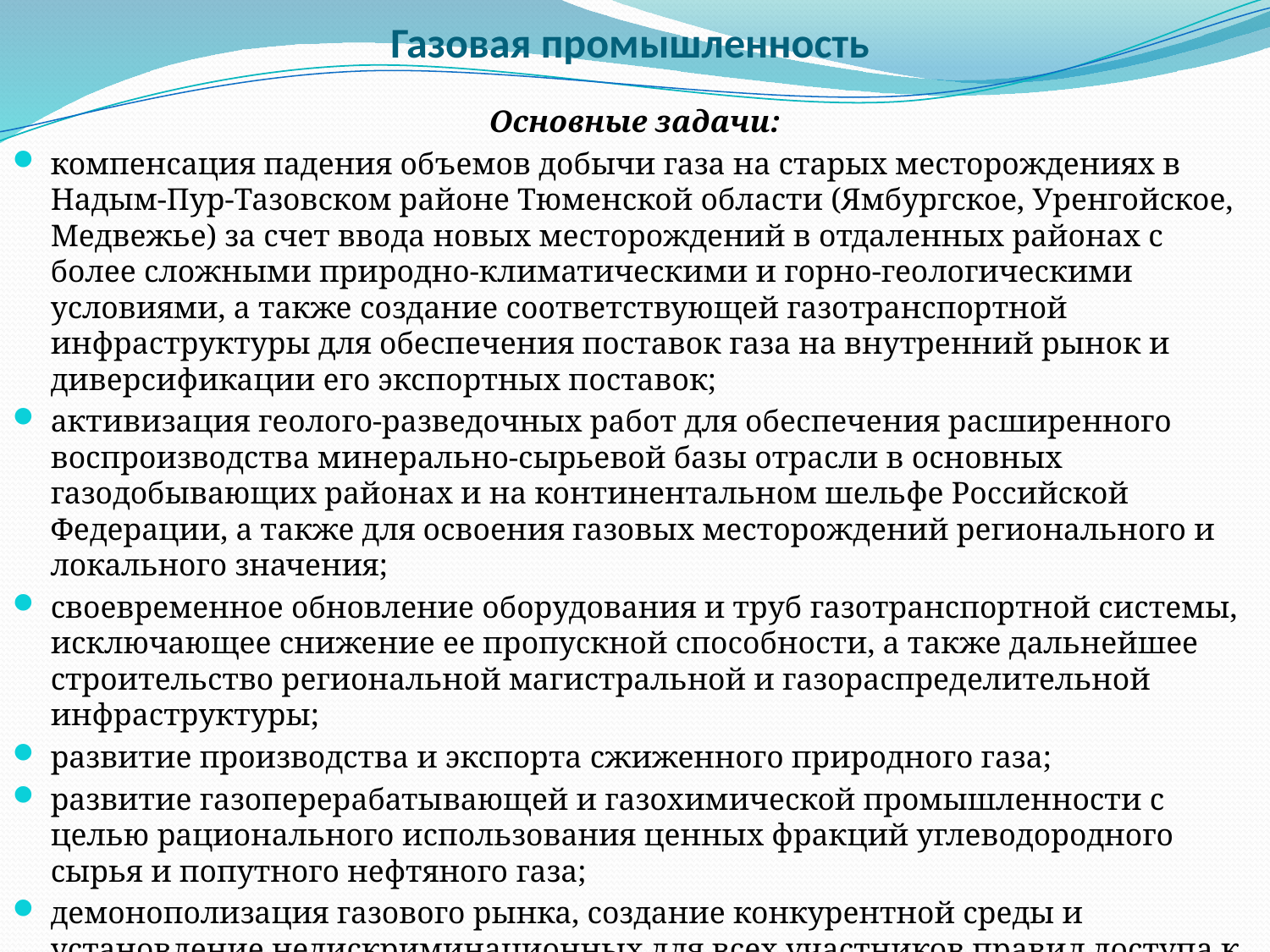

# Газовая промышленность
Основные задачи:
компенсация падения объемов добычи газа на старых месторождениях в Надым-Пур-Тазовском районе Тюменской области (Ямбургское, Уренгойское, Медвежье) за счет ввода новых месторождений в отдаленных районах с более сложными природно-климатическими и горно-геологическими условиями, а также создание соответствующей газотранспортной инфраструктуры для обеспечения поставок газа на внутренний рынок и диверсификации его экспортных поставок;
активизация геолого-разведочных работ для обеспечения расширенного воспроизводства минерально-сырьевой базы отрасли в основных газодобывающих районах и на континентальном шельфе Российской Федерации, а также для освоения газовых месторождений регионального и локального значения;
своевременное обновление оборудования и труб газотранспортной системы, исключающее снижение ее пропускной способности, а также дальнейшее строительство региональной магистральной и газораспределительной инфраструктуры;
развитие производства и экспорта сжиженного природного газа;
развитие газоперерабатывающей и газохимической промышленности с целью рационального использования ценных фракций углеводородного сырья и попутного нефтяного газа;
демонополизация газового рынка, создание конкурентной среды и установление недискриминационных для всех участников правил доступа к его инфраструктуре.